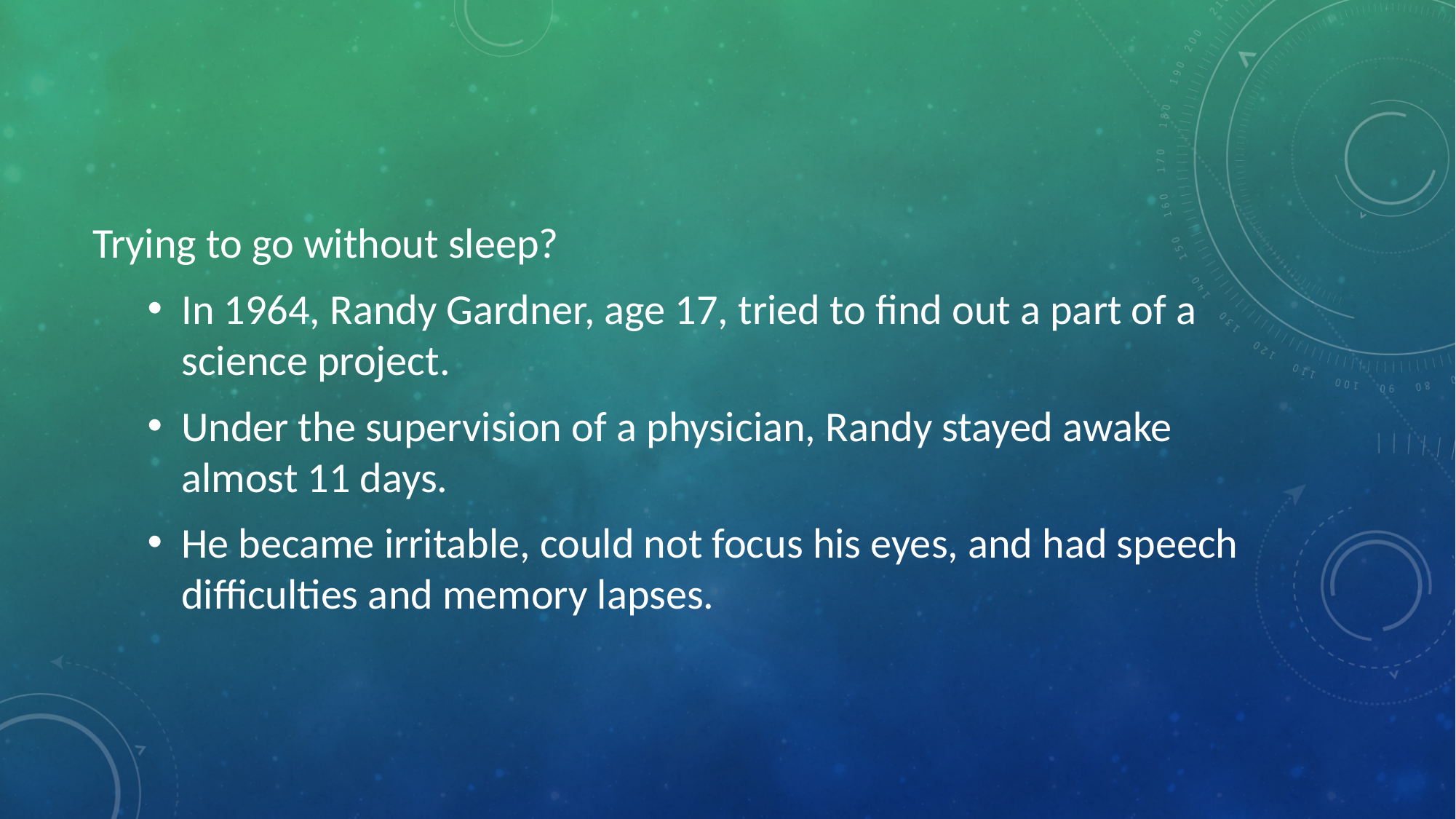

#
Trying to go without sleep?
In 1964, Randy Gardner, age 17, tried to find out a part of a science project.
Under the supervision of a physician, Randy stayed awake almost 11 days.
He became irritable, could not focus his eyes, and had speech difficulties and memory lapses.